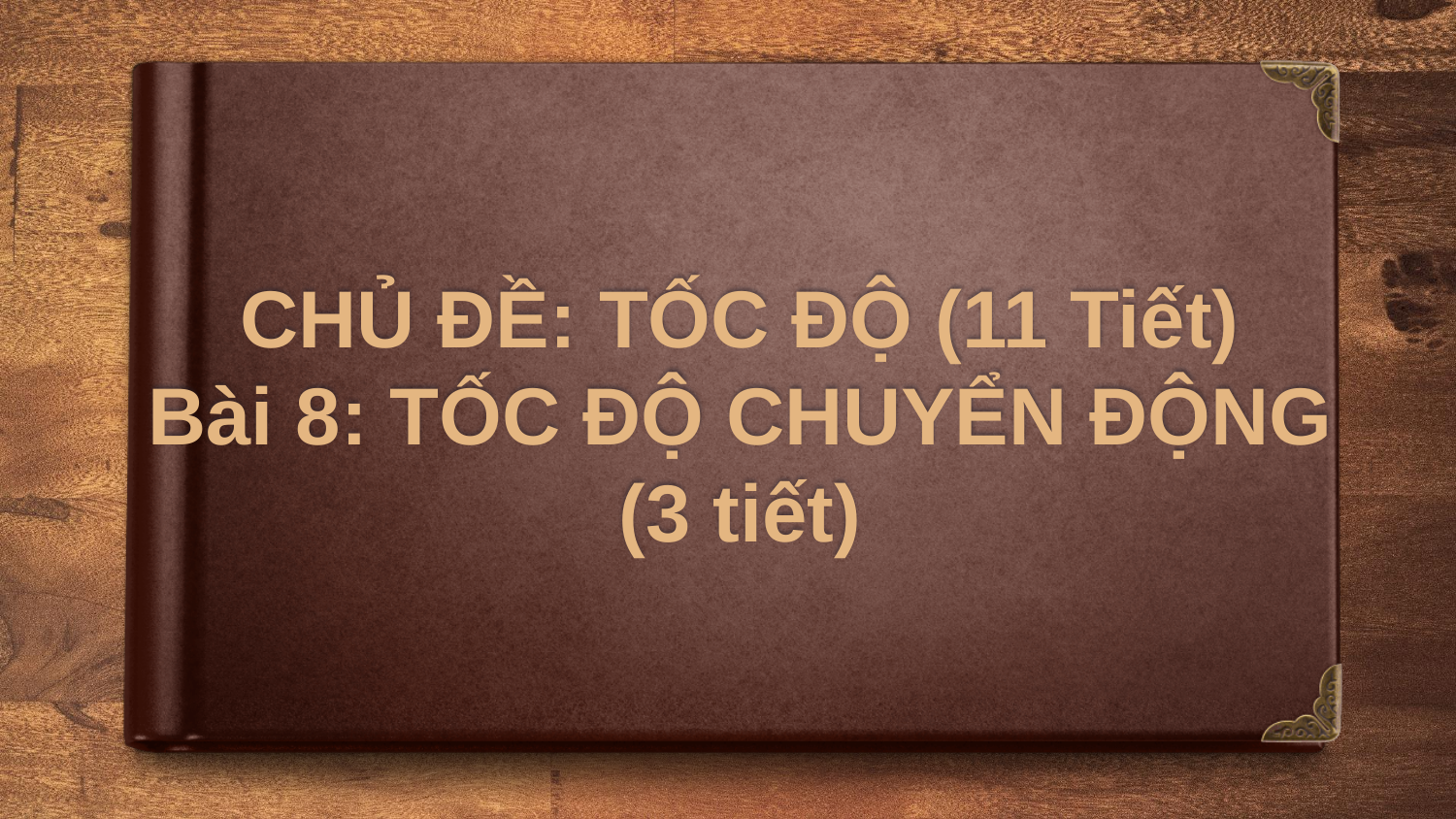

# CHỦ ĐỀ: TỐC ĐỘ (11 Tiết) Bài 8: TỐC ĐỘ CHUYỂN ĐỘNG (3 tiết)